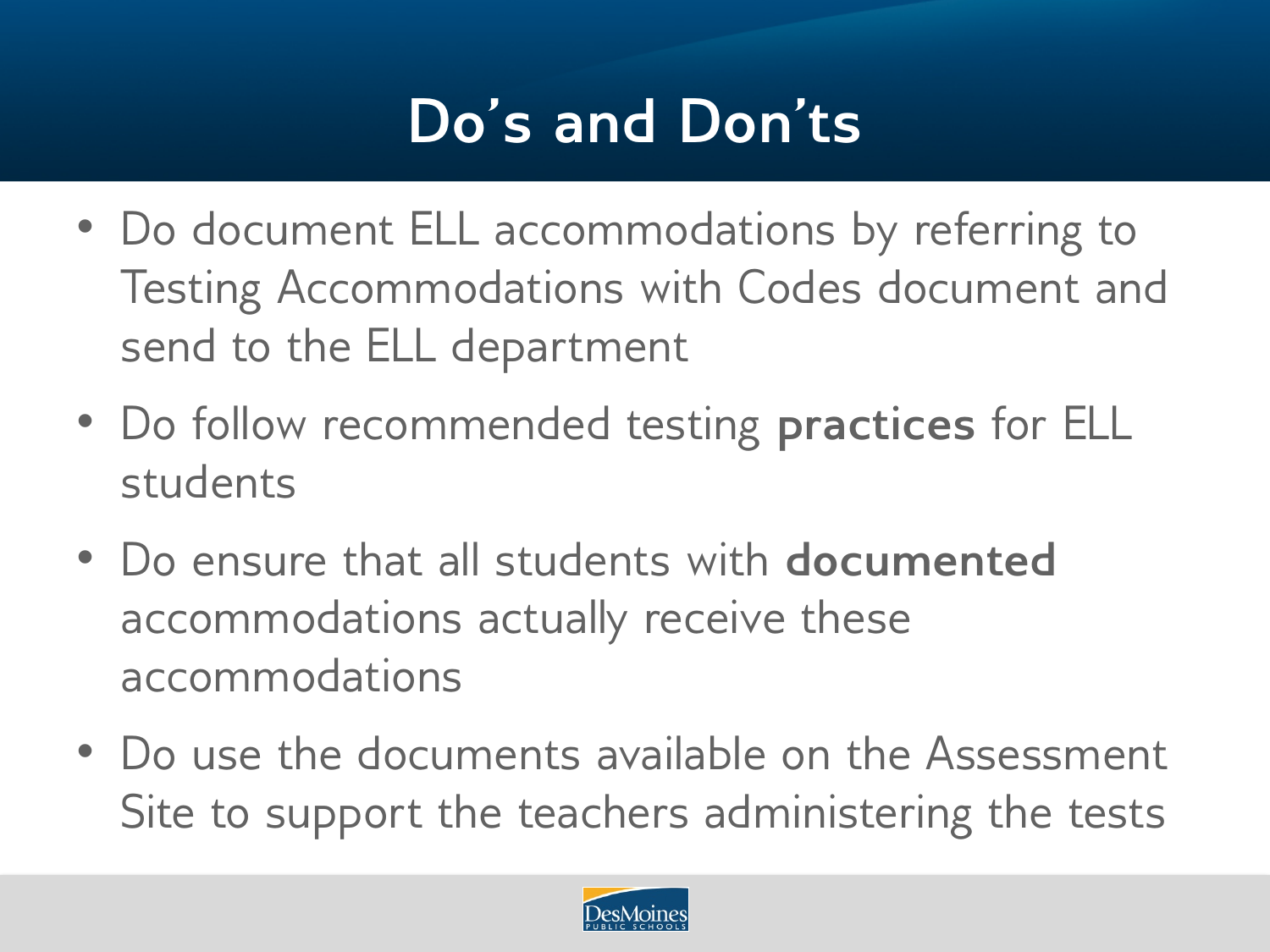

# Do’s and Don’ts
Do document ELL accommodations by referring to Testing Accommodations with Codes document and send to the ELL department
Do follow recommended testing practices for ELL students
Do ensure that all students with documented accommodations actually receive these accommodations
Do use the documents available on the Assessment Site to support the teachers administering the tests